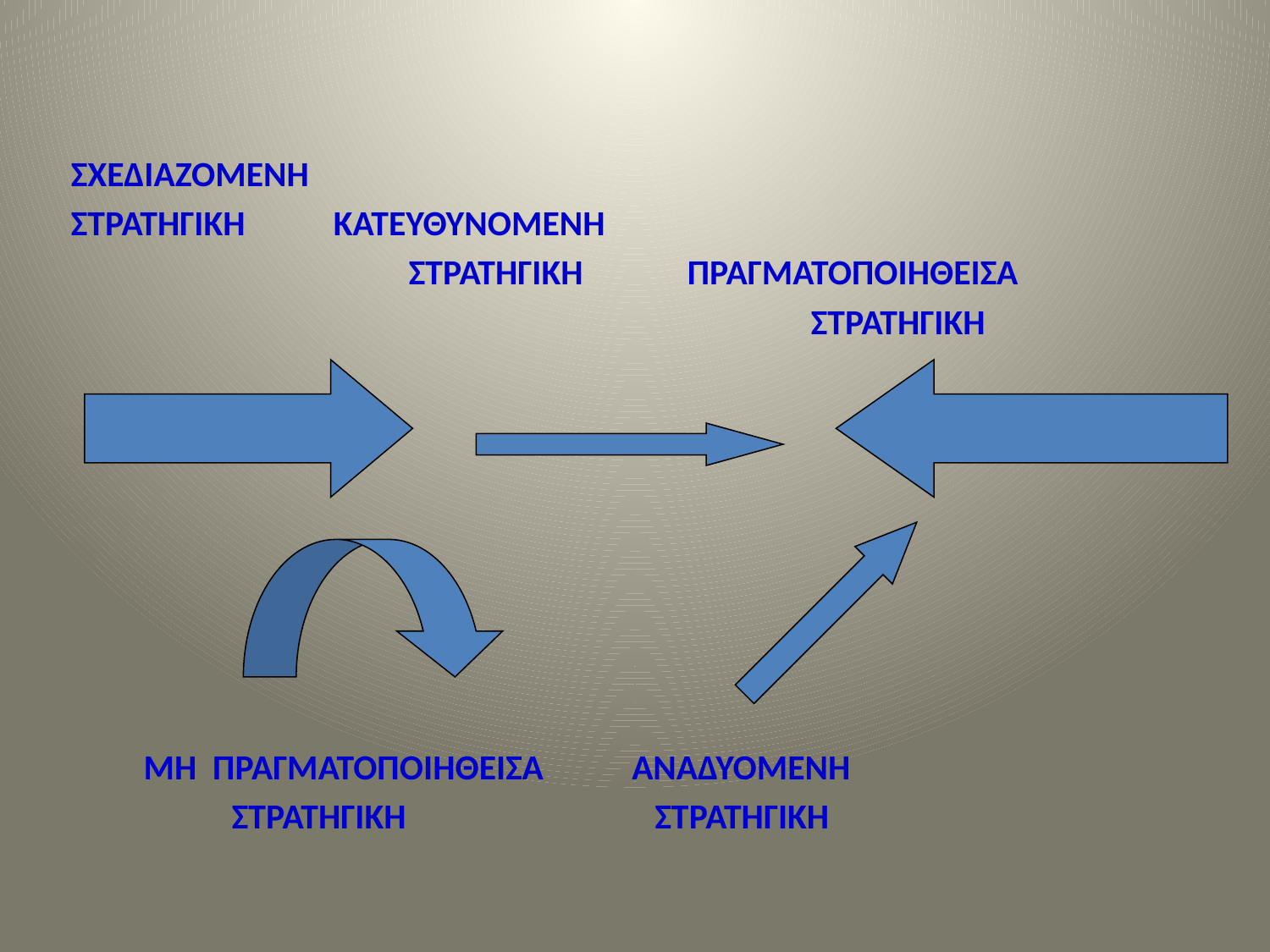

ΣΧΕΔΙΑΖΟΜΕΝΗ
  ΣΤΡΑΤΗΓΙΚΗ           ΚΑΤΕΥΘΥΝΟΜΕΝΗ
                                            ΣΤΡΑΤΗΓΙΚΗ             ΠΡΑΓΜΑΤΟΠΟΙΗΘΕΙΣΑ
                                                                                              ΣΤΡΑΤΗΓΙΚΗ

           ΜΗ  ΠΡΑΓΜΑΤΟΠΟΙΗΘΕΙΣΑ           ΑΝΑΔΥΟΜΕΝΗ
                      ΣΤΡΑΤΗΓΙΚΗ                               ΣΤΡΑΤΗΓΙΚΗ